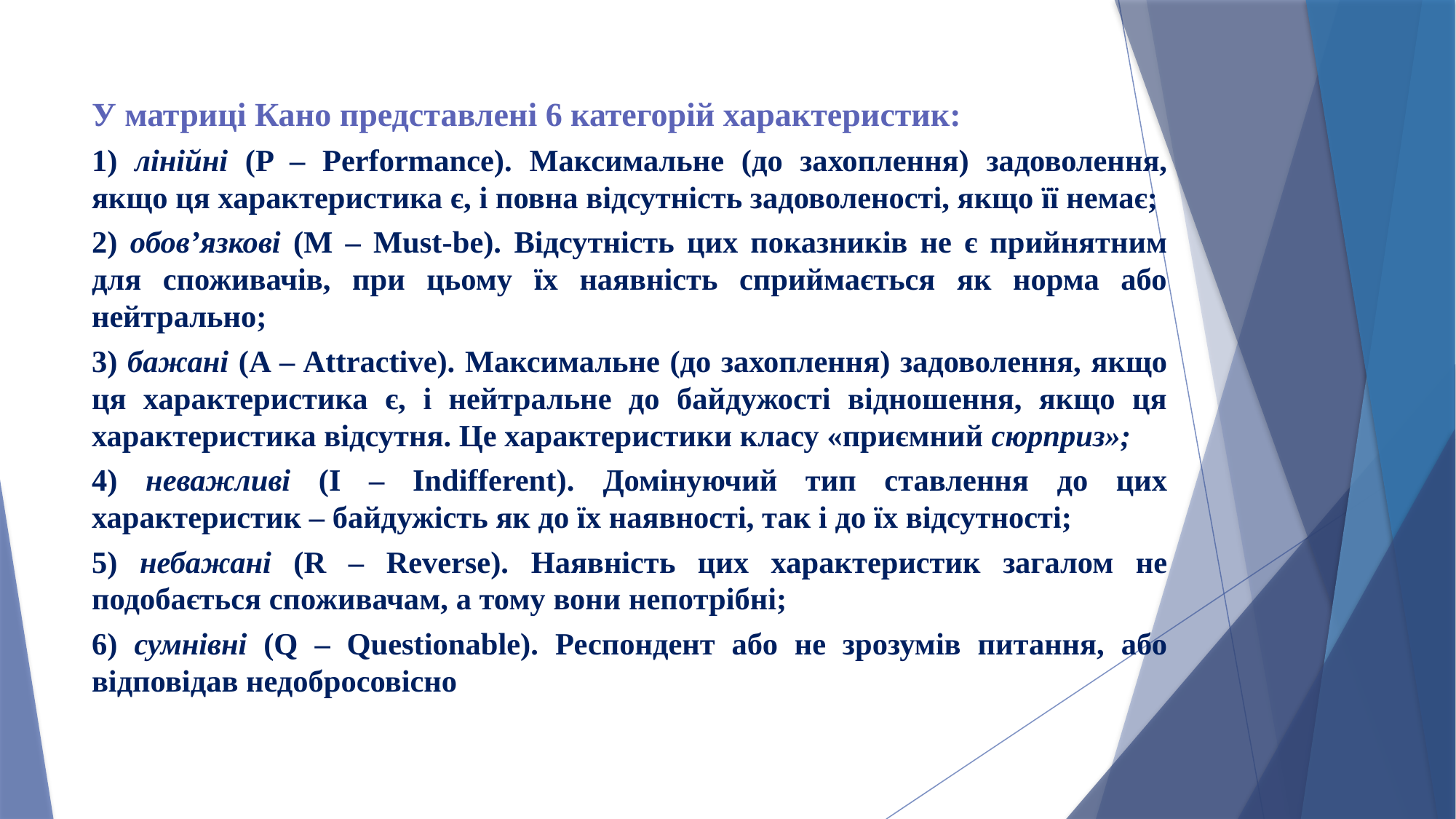

У матриці Кано представлені 6 категорій характеристик:
1) лінійні (P – Performance). Максимальне (до захоплення) задоволення, якщо ця характеристика є, і повна відсутність задоволеності, якщо її немає;
2) обов’язкові (М – Must-be). Відсутність цих показників не є прийнятним для споживачів, при цьому їх наявність сприймається як норма або нейтрально;
3) бажані (A – Attractive). Максимальне (до захоплення) задоволення, якщо ця характеристика є, і нейтральне до байдужості відношення, якщо ця характеристика відсутня. Це характеристики класу «приємний сюрприз»;
4) неважливі (I – Indifferent). Домінуючий тип ставлення до цих характеристик – байдужість як до їх наявності, так і до їх відсутності;
5) небажані (R – Reverse). Наявність цих характеристик загалом не подобається споживачам, а тому вони непотрібні;
6) сумнівні (Q – Questionable). Респондент або не зрозумів питання, або відповідав недобросовісно